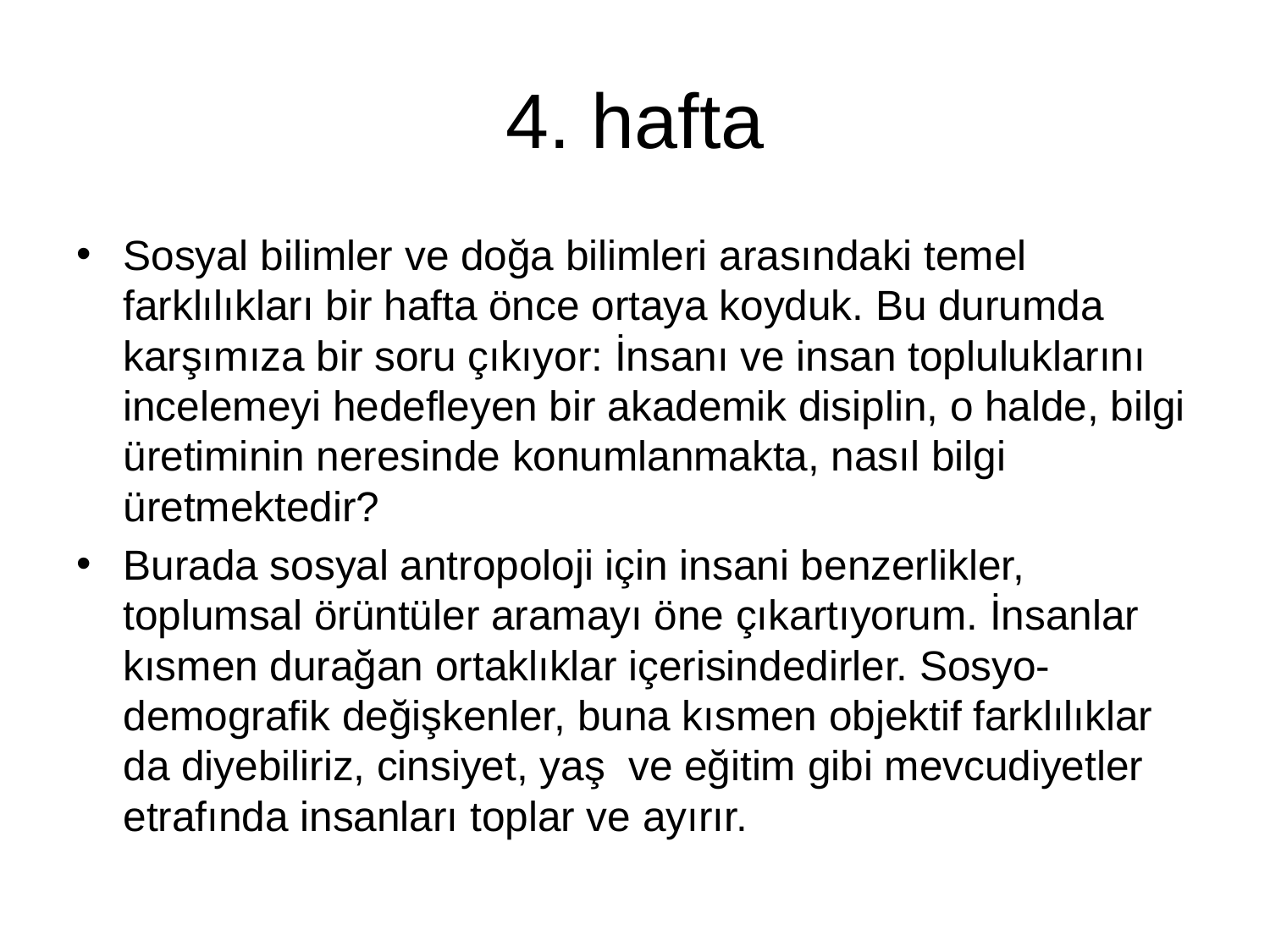

# 4. hafta
Sosyal bilimler ve doğa bilimleri arasındaki temel farklılıkları bir hafta önce ortaya koyduk. Bu durumda karşımıza bir soru çıkıyor: İnsanı ve insan topluluklarını incelemeyi hedefleyen bir akademik disiplin, o halde, bilgi üretiminin neresinde konumlanmakta, nasıl bilgi üretmektedir?
Burada sosyal antropoloji için insani benzerlikler, toplumsal örüntüler aramayı öne çıkartıyorum. İnsanlar kısmen durağan ortaklıklar içerisindedirler. Sosyo-demografik değişkenler, buna kısmen objektif farklılıklar da diyebiliriz, cinsiyet, yaş  ve eğitim gibi mevcudiyetler etrafında insanları toplar ve ayırır.